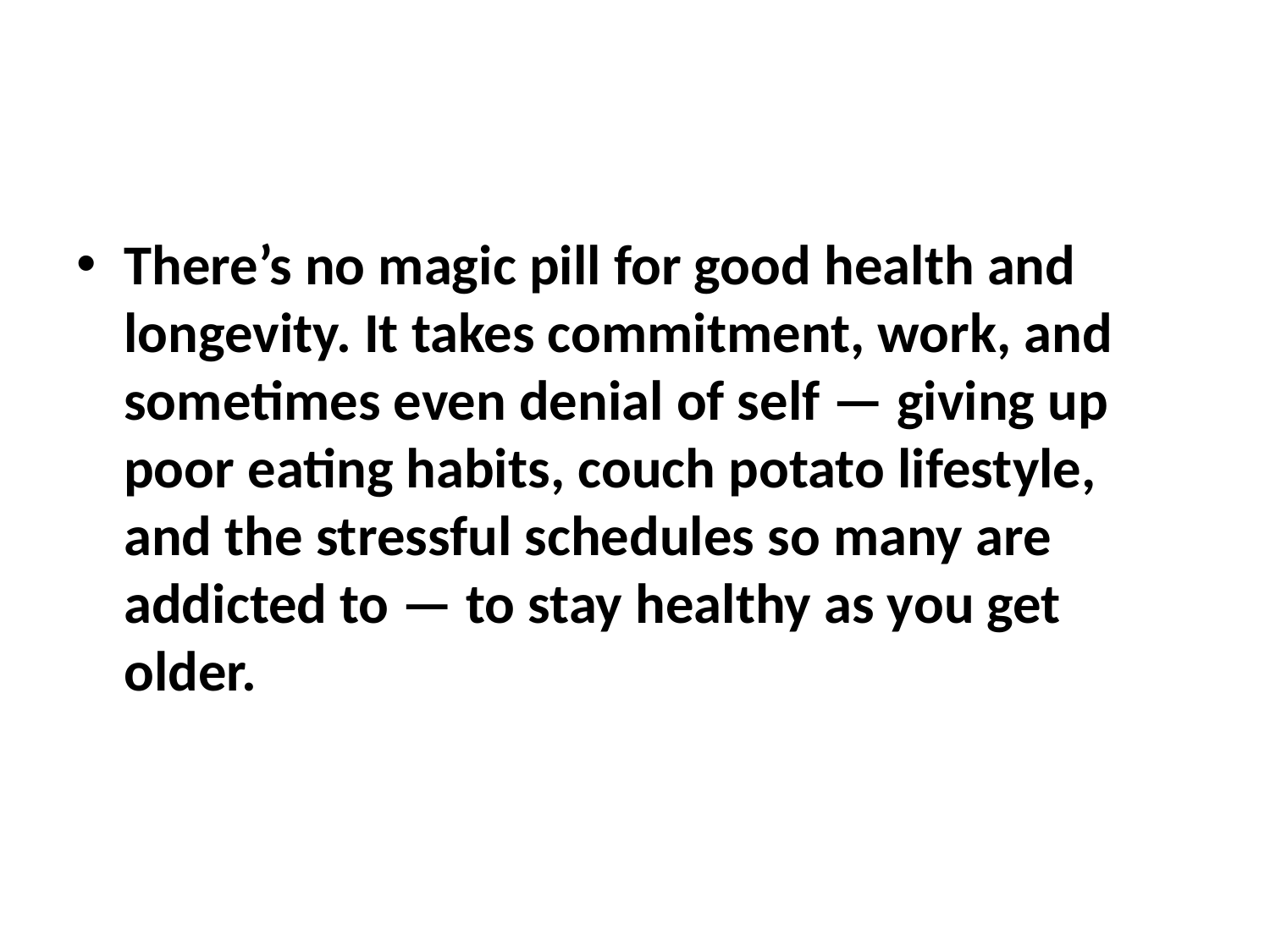

#
There’s no magic pill for good health and longevity. It takes commitment, work, and sometimes even denial of self — giving up poor eating habits, couch potato lifestyle, and the stressful schedules so many are addicted to — to stay healthy as you get older.